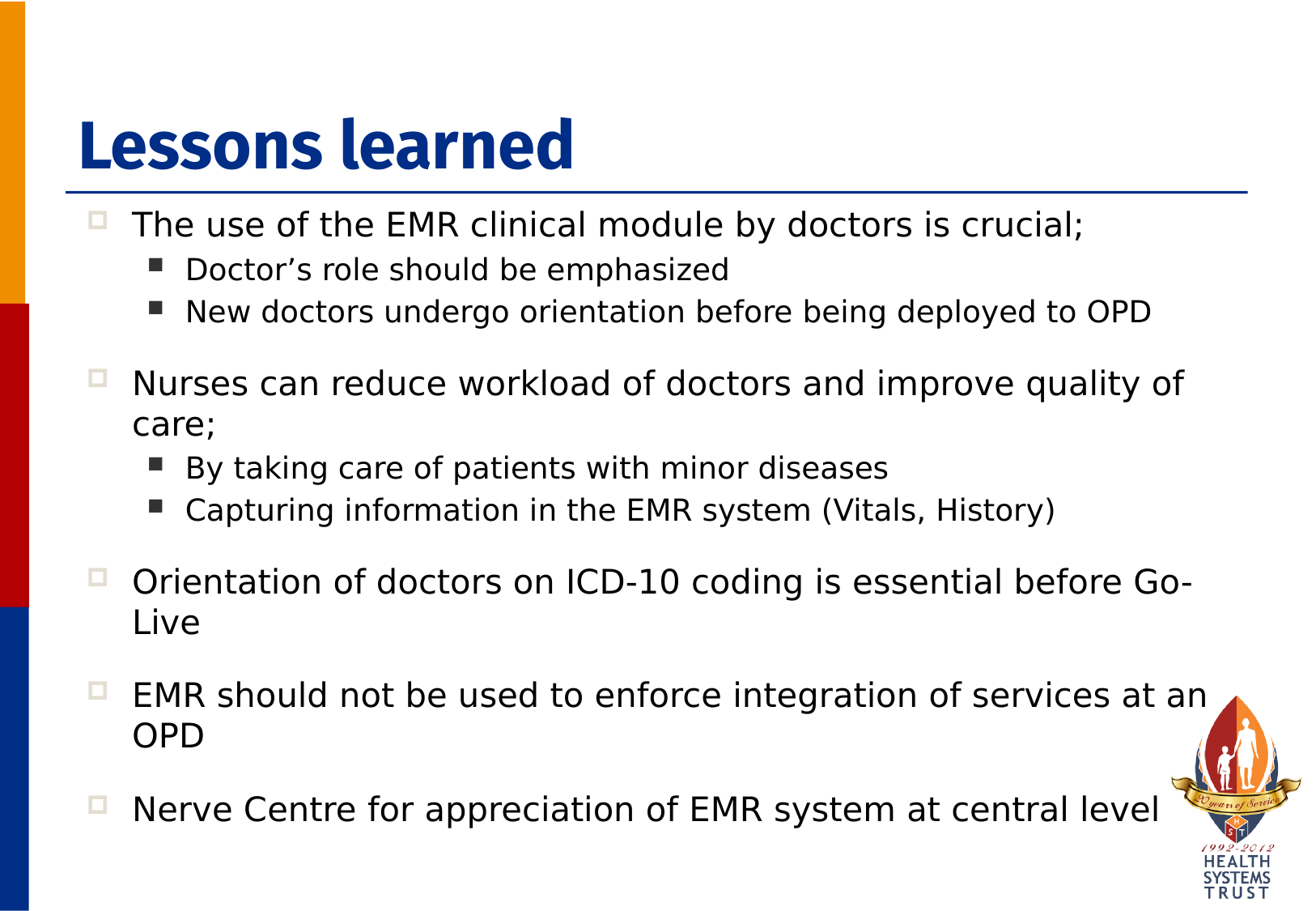

# Lessons learned
The use of the EMR clinical module by doctors is crucial;
Doctor’s role should be emphasized
New doctors undergo orientation before being deployed to OPD

Nurses can reduce workload of doctors and improve quality of care;
By taking care of patients with minor diseases
Capturing information in the EMR system (Vitals, History)

Orientation of doctors on ICD-10 coding is essential before Go-Live

EMR should not be used to enforce integration of services at an OPD

Nerve Centre for appreciation of EMR system at central level